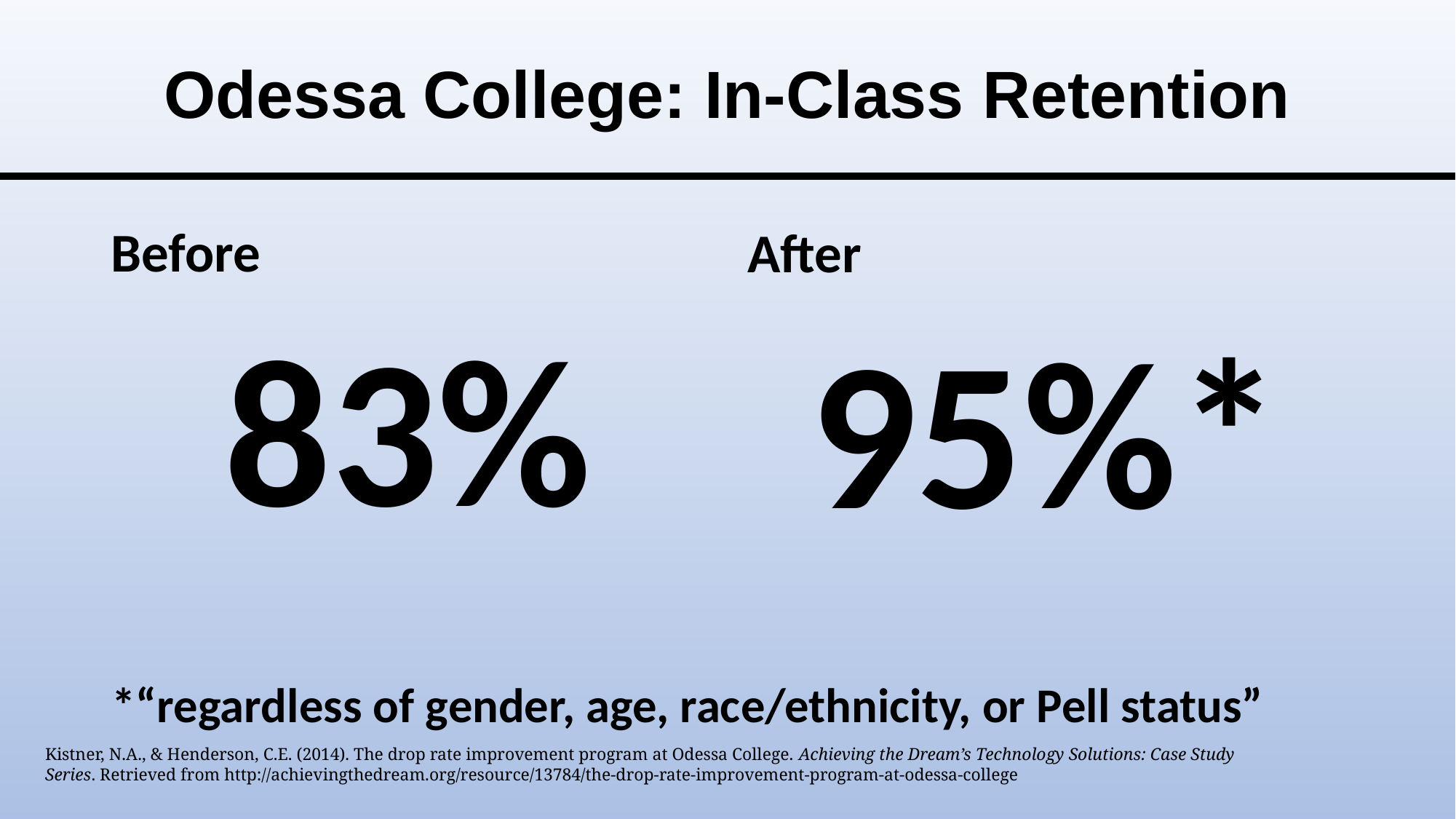

# Odessa College: In-Class Retention
Before
After
83%
95%*

*“regardless of gender, age, race/ethnicity, or Pell status”
Kistner, N.A., & Henderson, C.E. (2014). The drop rate improvement program at Odessa College. Achieving the Dream’s Technology Solutions: Case Study Series. Retrieved from http://achievingthedream.org/resource/13784/the-drop-rate-improvement-program-at-odessa-college